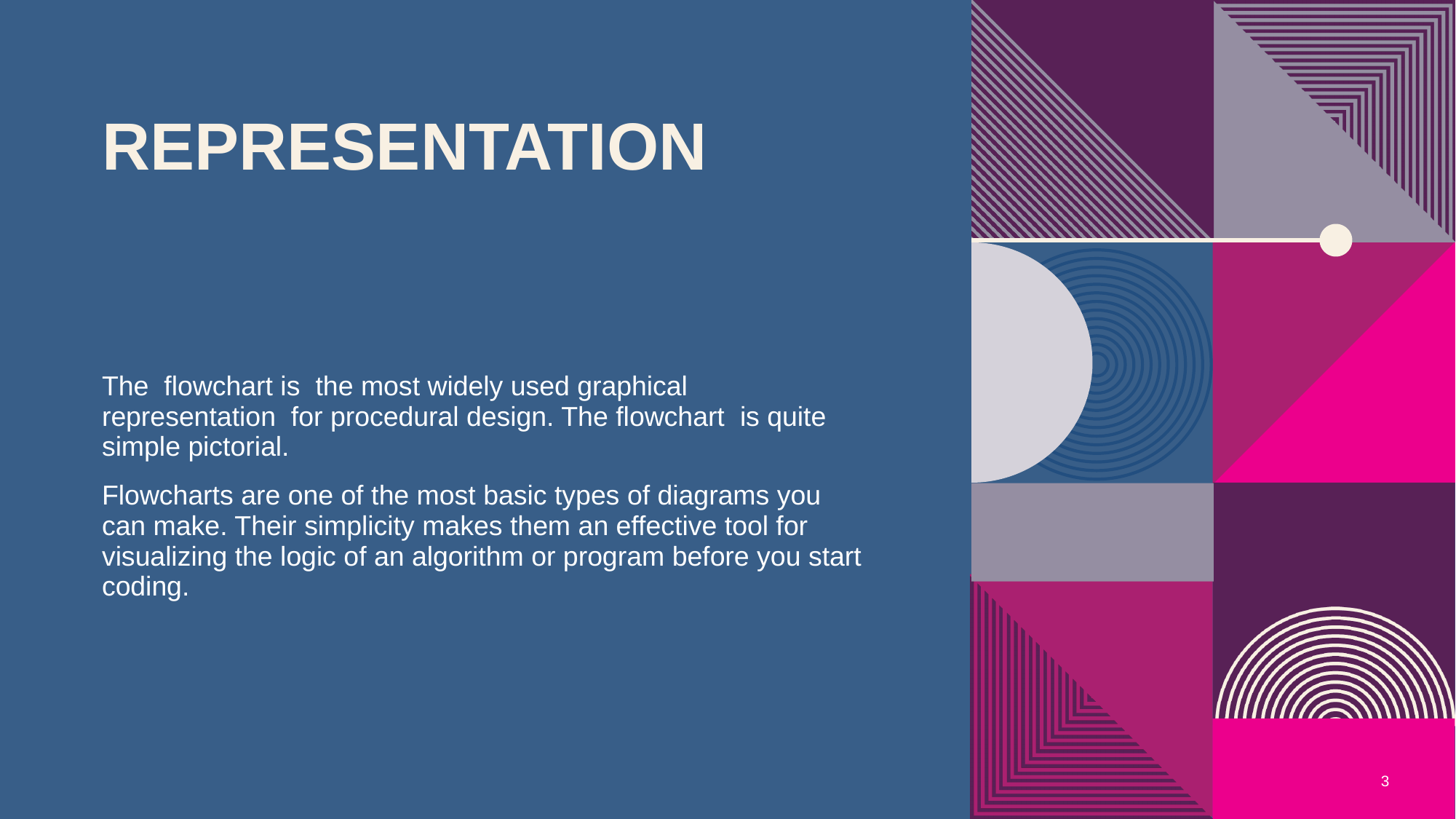

# Representation
The  flowchart is  the most widely used graphical  representation  for procedural design. The flowchart  is quite simple pictorial.
Flowcharts are one of the most basic types of diagrams you can make. Their simplicity makes them an effective tool for visualizing the logic of an algorithm or program before you start coding.
3